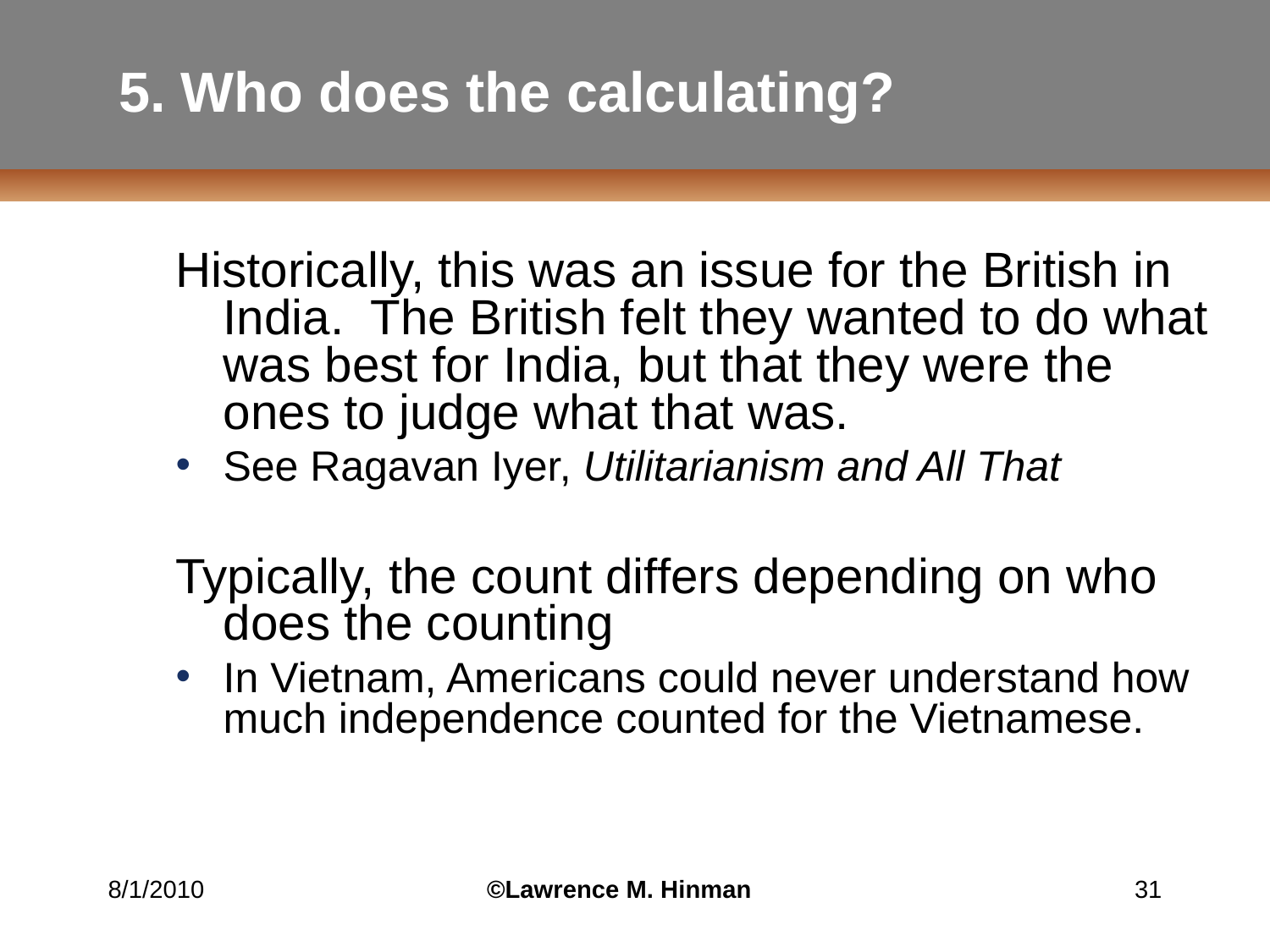

# 5. Who does the calculating?
Historically, this was an issue for the British in India.  The British felt they wanted to do what was best for India, but that they were the ones to judge what that was.
See Ragavan Iyer, Utilitarianism and All That

Typically, the count differs depending on who does the counting
In Vietnam, Americans could never understand how much independence counted for the Vietnamese.
8/1/2010
©Lawrence M. Hinman
31